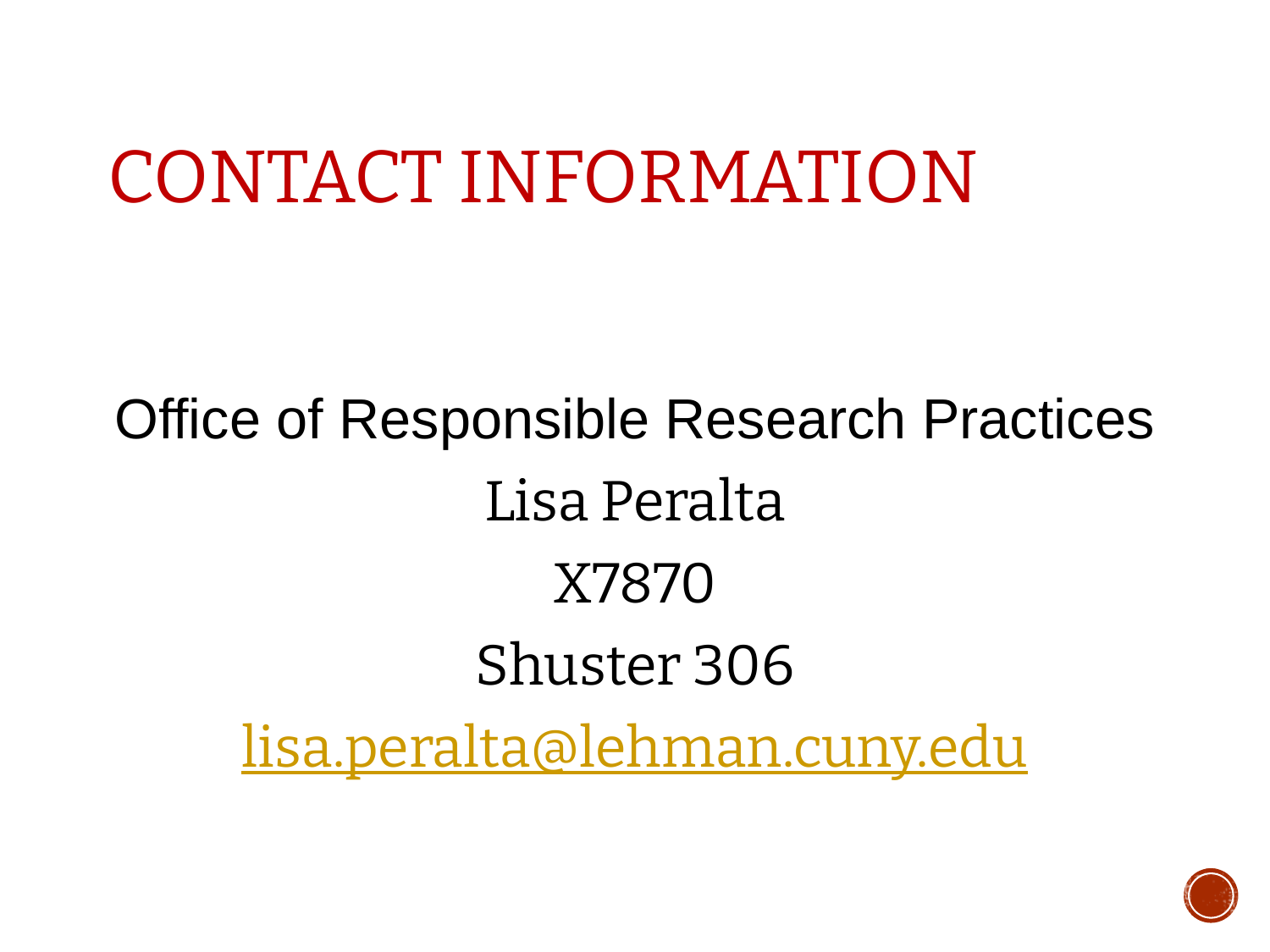

# ConTACT InFORMATION

Office of Responsible Research Practices
Lisa Peralta
X7870
Shuster 306
lisa.peralta@lehman.cuny.edu